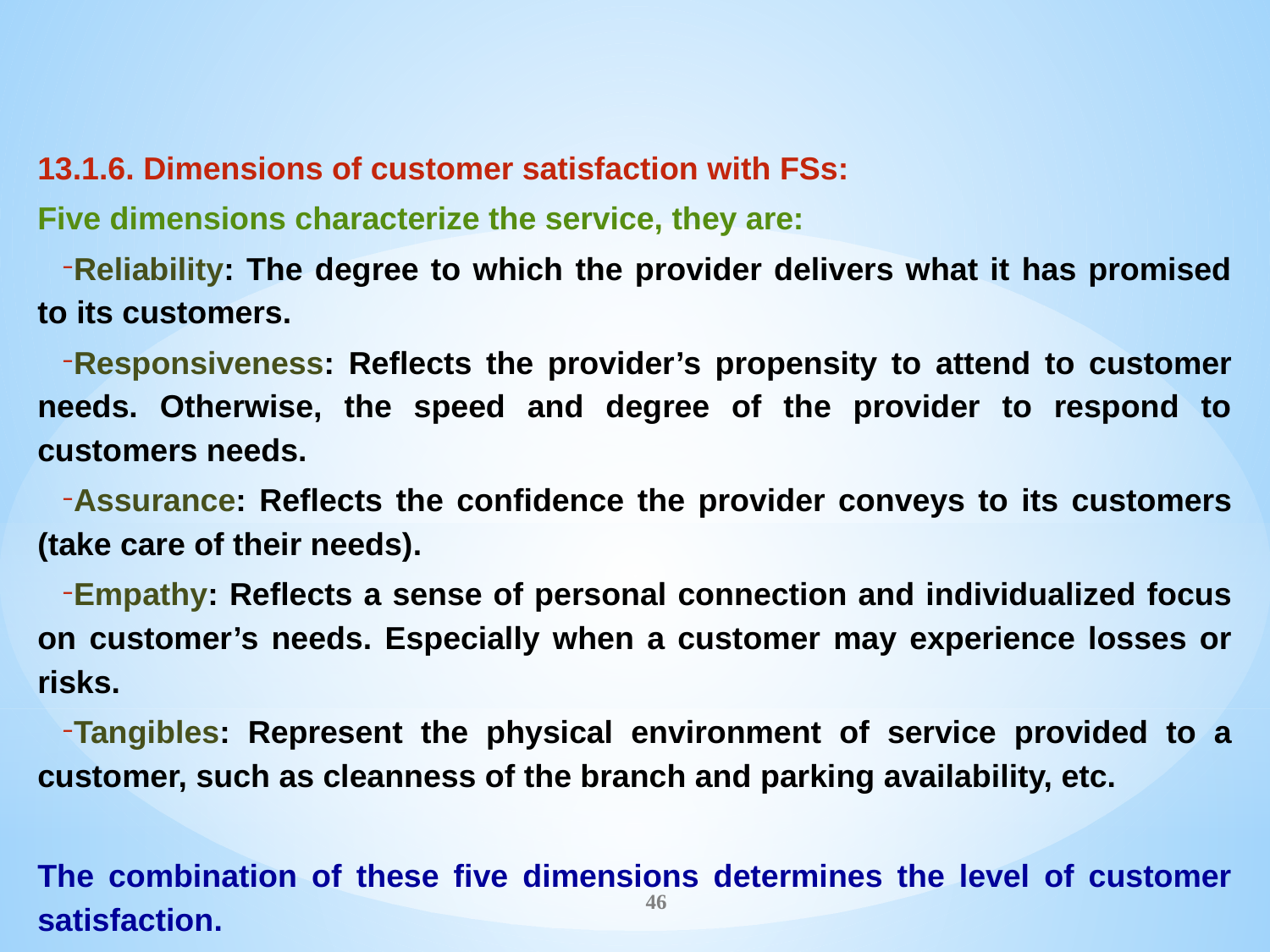

13.1.6. Dimensions of customer satisfaction with FSs:
Five dimensions characterize the service, they are:
Reliability: The degree to which the provider delivers what it has promised to its customers.
Responsiveness: Reflects the provider’s propensity to attend to customer needs. Otherwise, the speed and degree of the provider to respond to customers needs.
Assurance: Reflects the confidence the provider conveys to its customers (take care of their needs).
Empathy: Reflects a sense of personal connection and individualized focus on customer’s needs. Especially when a customer may experience losses or risks.
Tangibles: Represent the physical environment of service provided to a customer, such as cleanness of the branch and parking availability, etc.

The combination of these five dimensions determines the level of customer satisfaction.
46